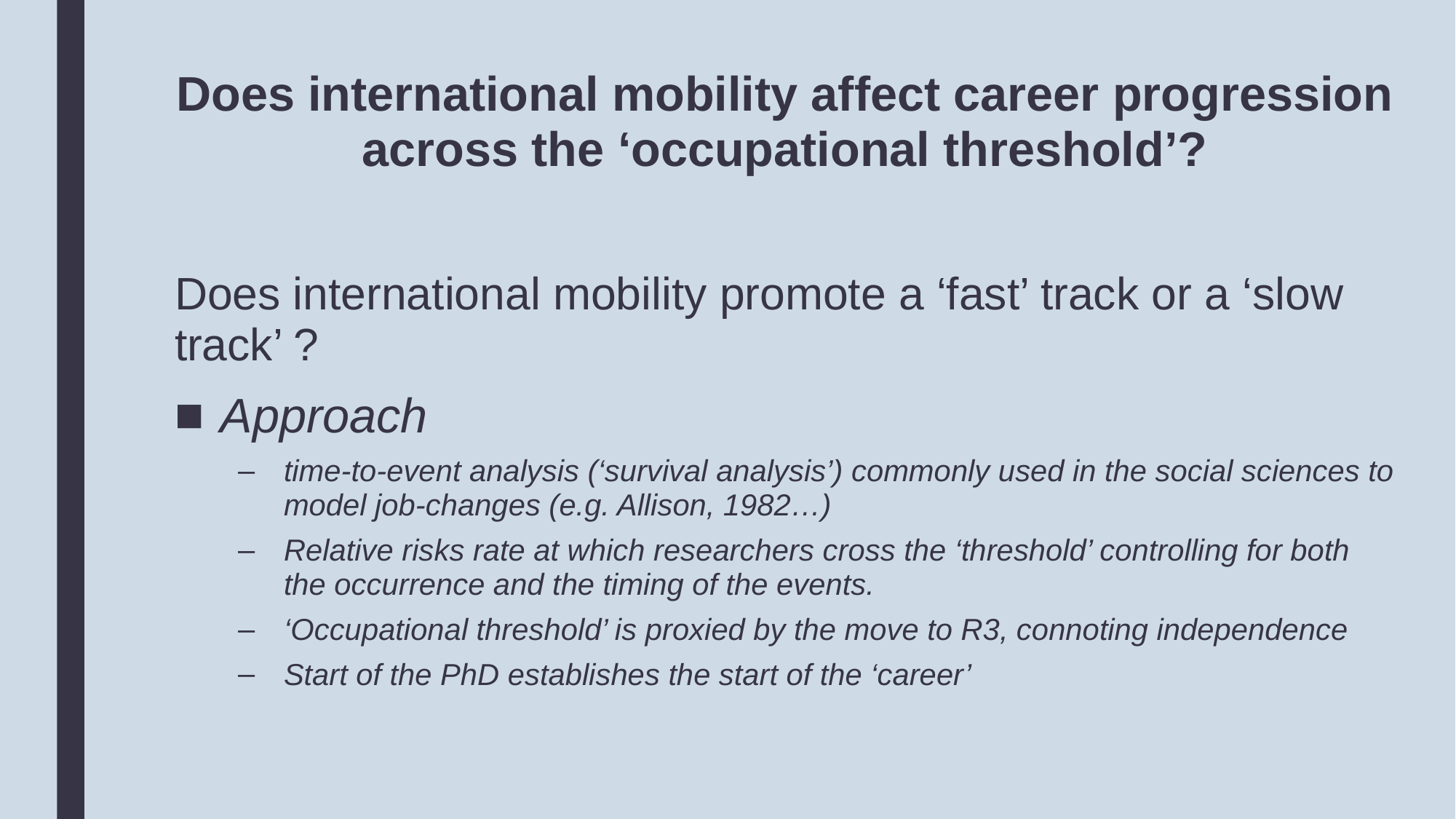

Does international mobility affect career progression across the ‘occupational threshold’?

Does international mobility promote a ‘fast’ track or a ‘slow track’ ?
Approach
time-to-event analysis (‘survival analysis’) commonly used in the social sciences to model job-changes (e.g. Allison, 1982…)
Relative risks rate at which researchers cross the ‘threshold’ controlling for both the occurrence and the timing of the events.
‘Occupational threshold’ is proxied by the move to R3, connoting independence
Start of the PhD establishes the start of the ‘career’